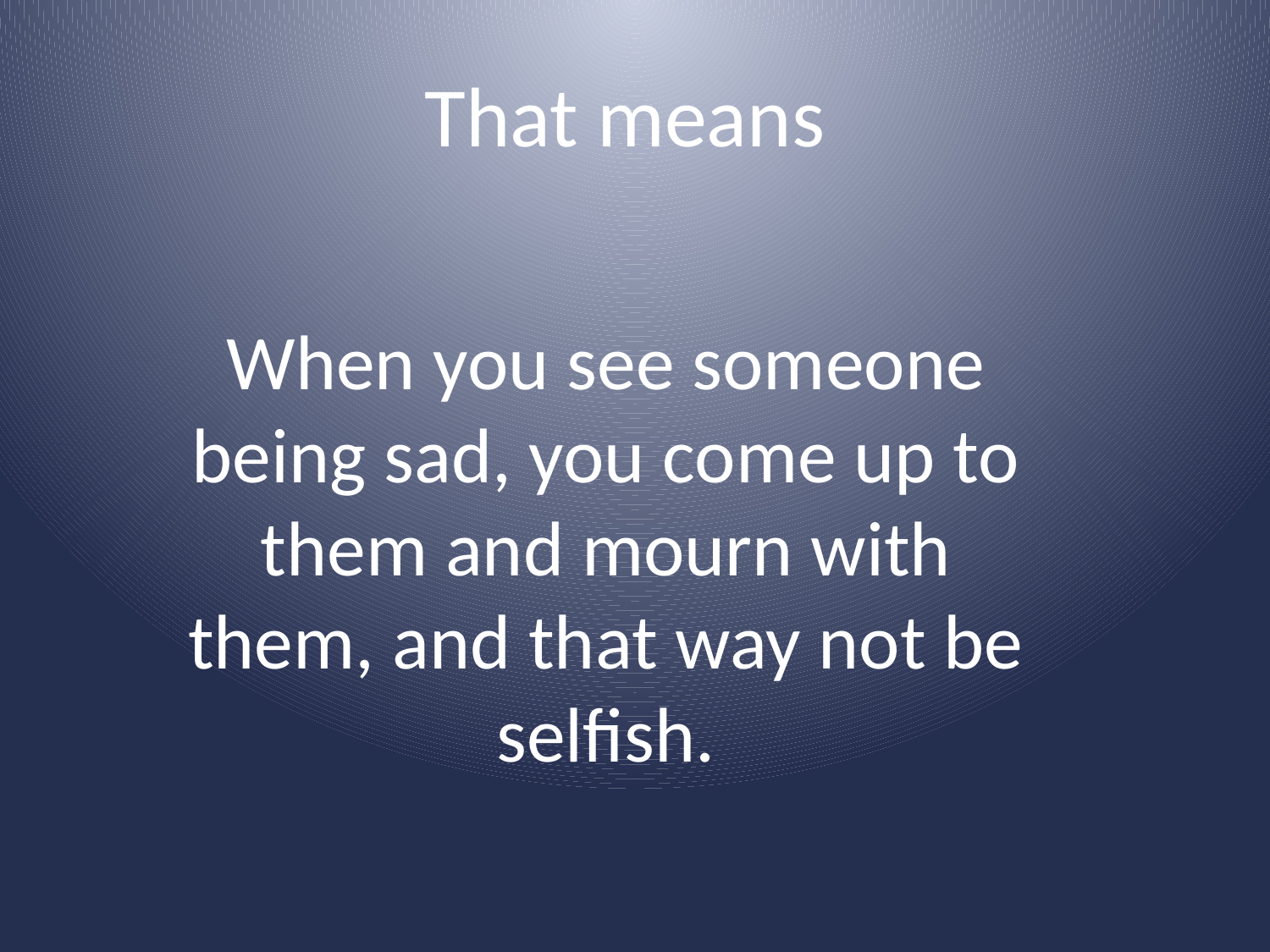

That means
When you see someone being sad, you come up to them and mourn with them, and that way not be selfish.